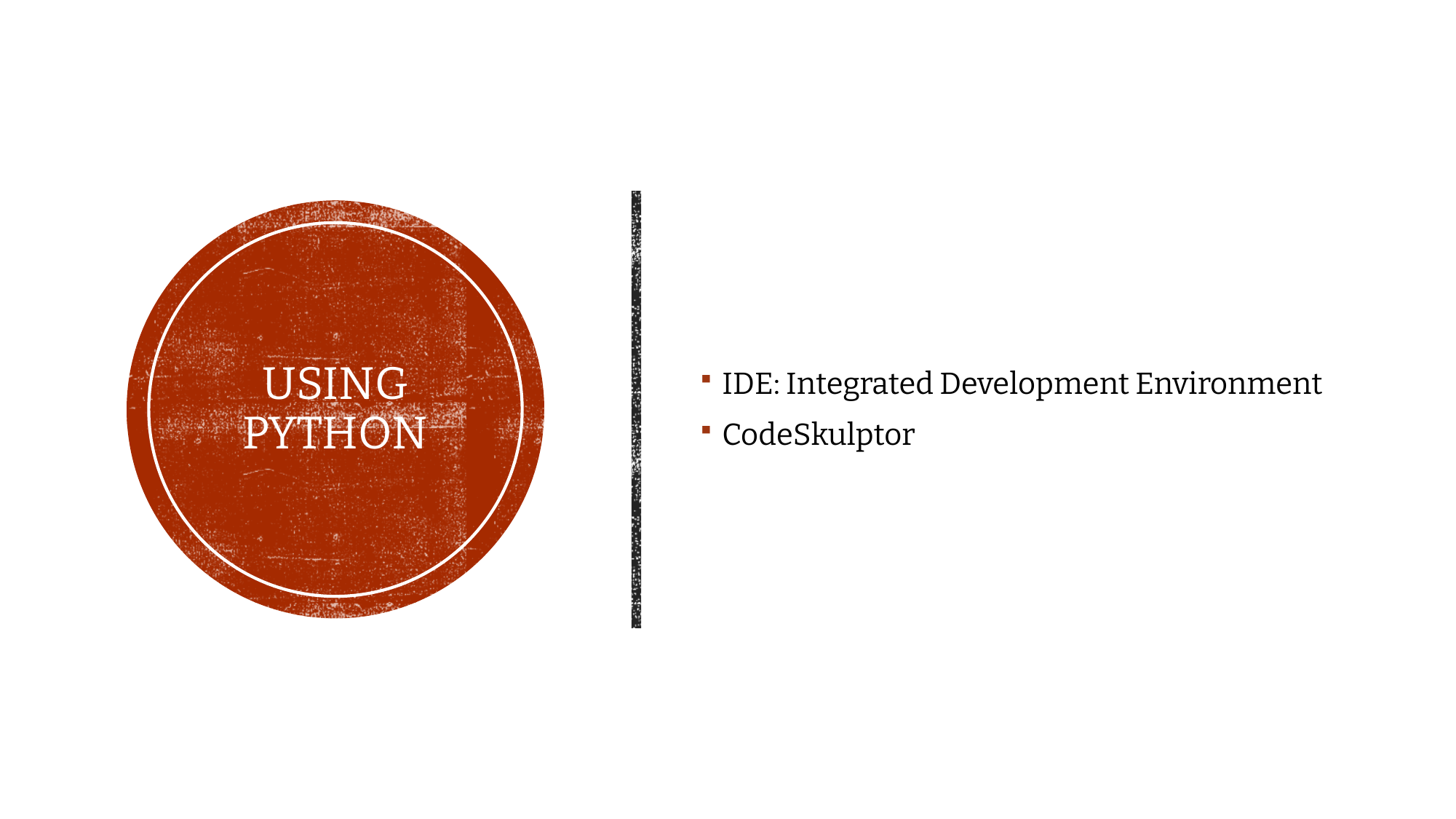

IDE: Integrated Development Environment
CodeSkulptor

# Using Python